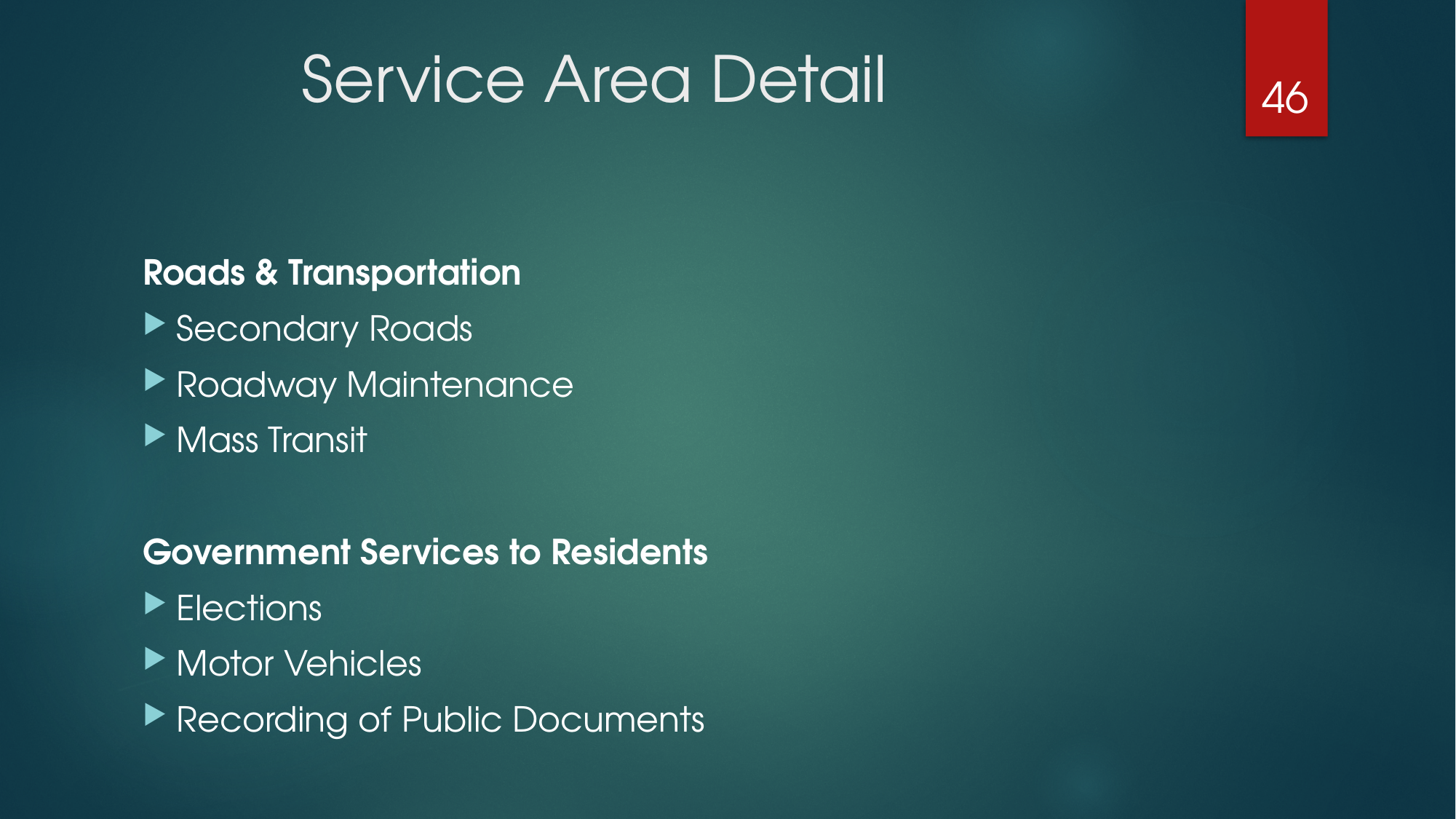

# Service Area Detail
46
Roads & Transportation
 Secondary Roads
 Roadway Maintenance
 Mass Transit

Government Services to Residents
 Elections
 Motor Vehicles
 Recording of Public Documents